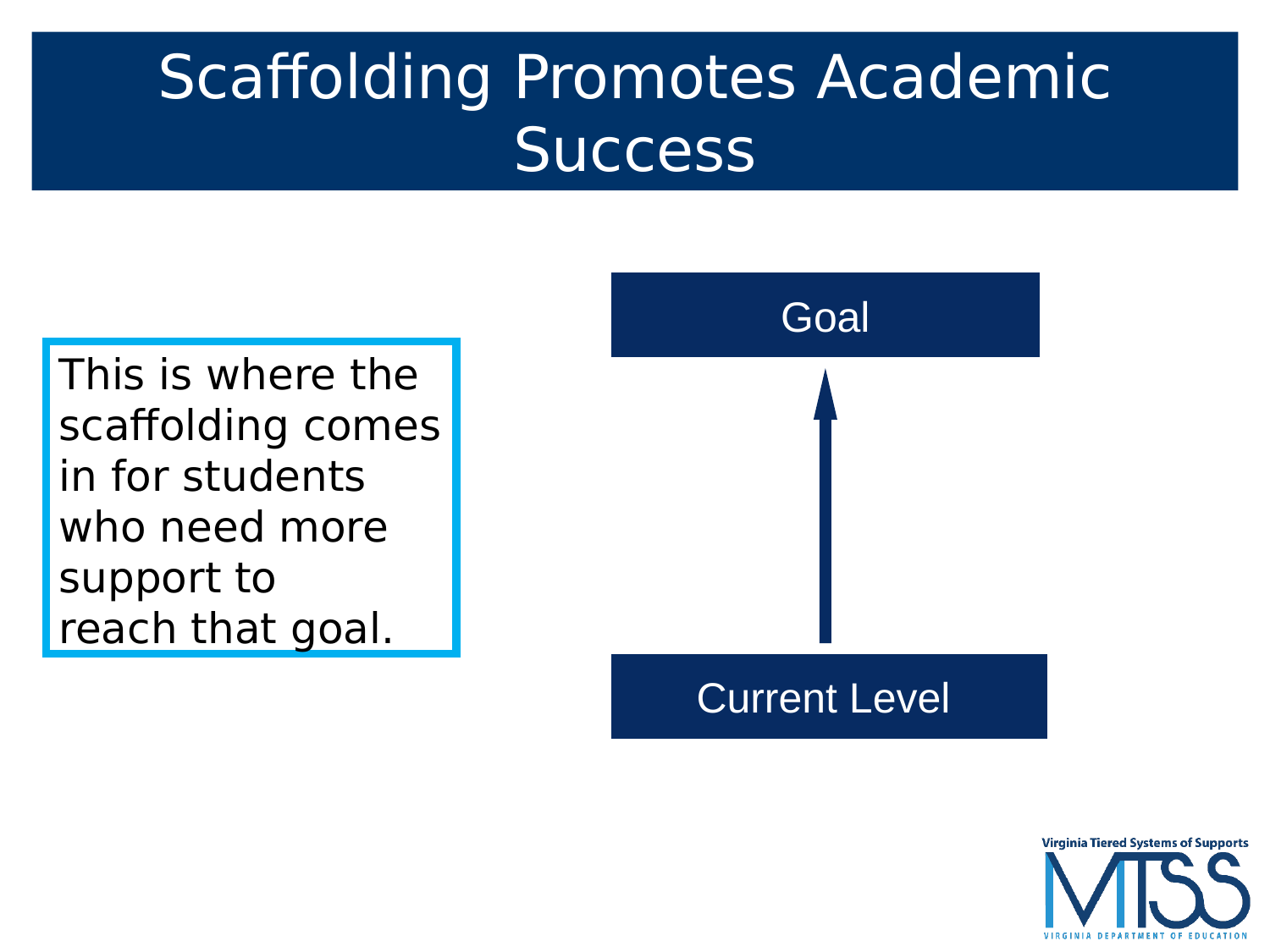

# Scaffolding Promotes Academic Success
Goal
This is where the scaffolding comes in for students who need more support to
reach that goal.

Current Level